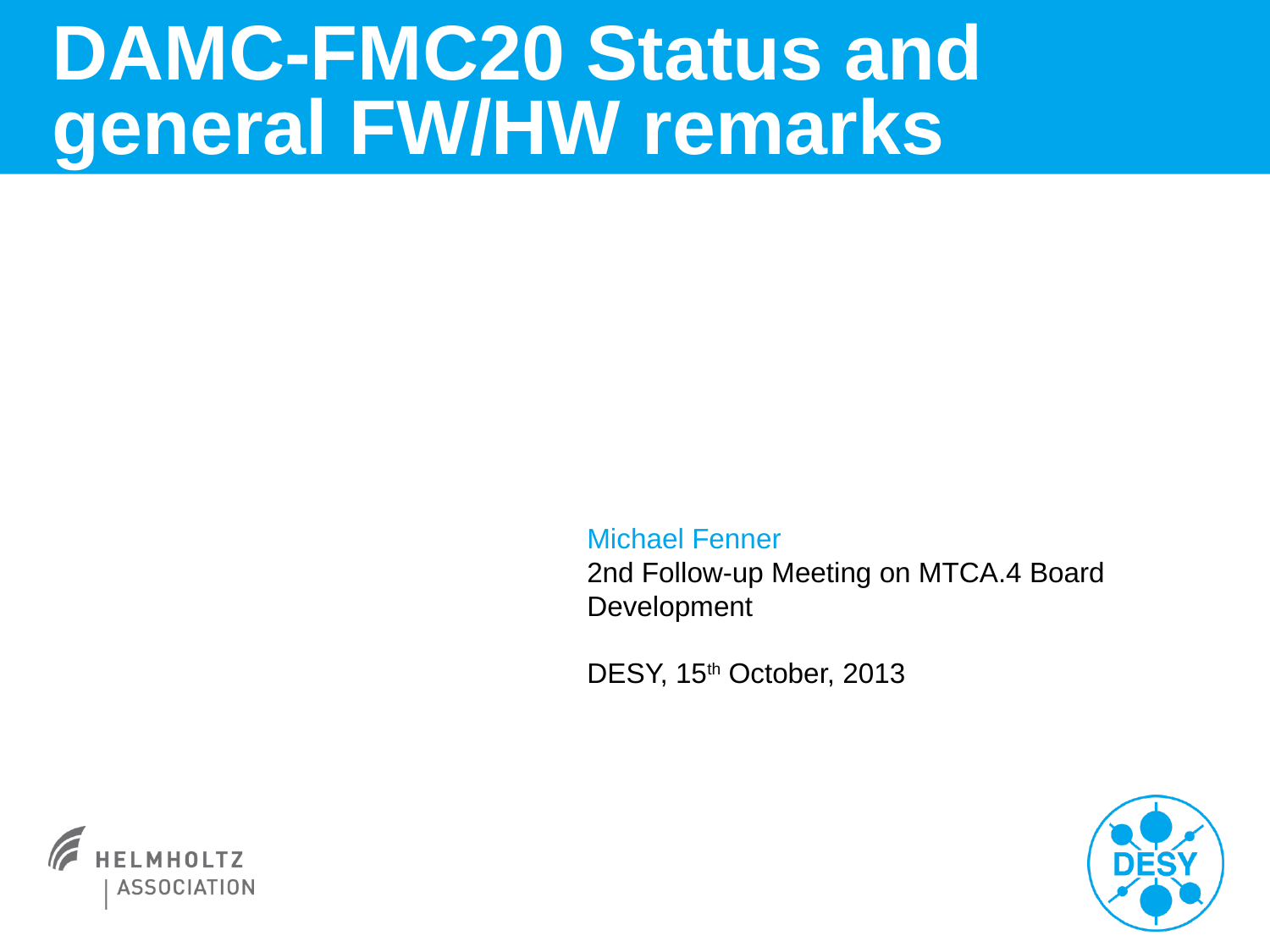

# DAMC-FMC20 Status and general FW/HW remarks

Michael Fenner
2nd Follow-up Meeting on MTCA.4 Board Development

DESY, 15th October, 2013